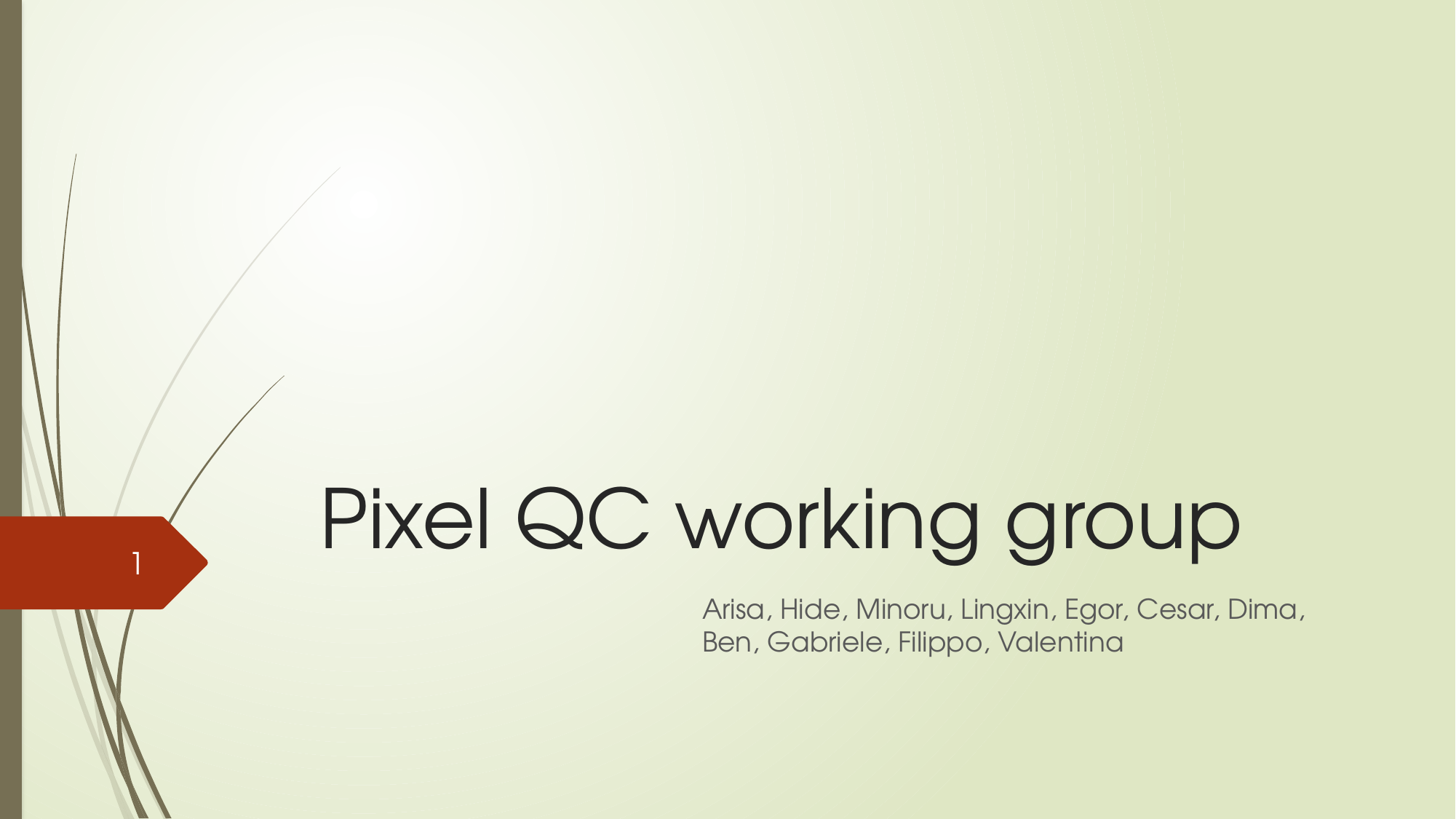

# Pixel QC working group
1
Arisa, Hide, Minoru, Lingxin, Egor, Cesar, Dima, Ben, Gabriele, Filippo, Valentina